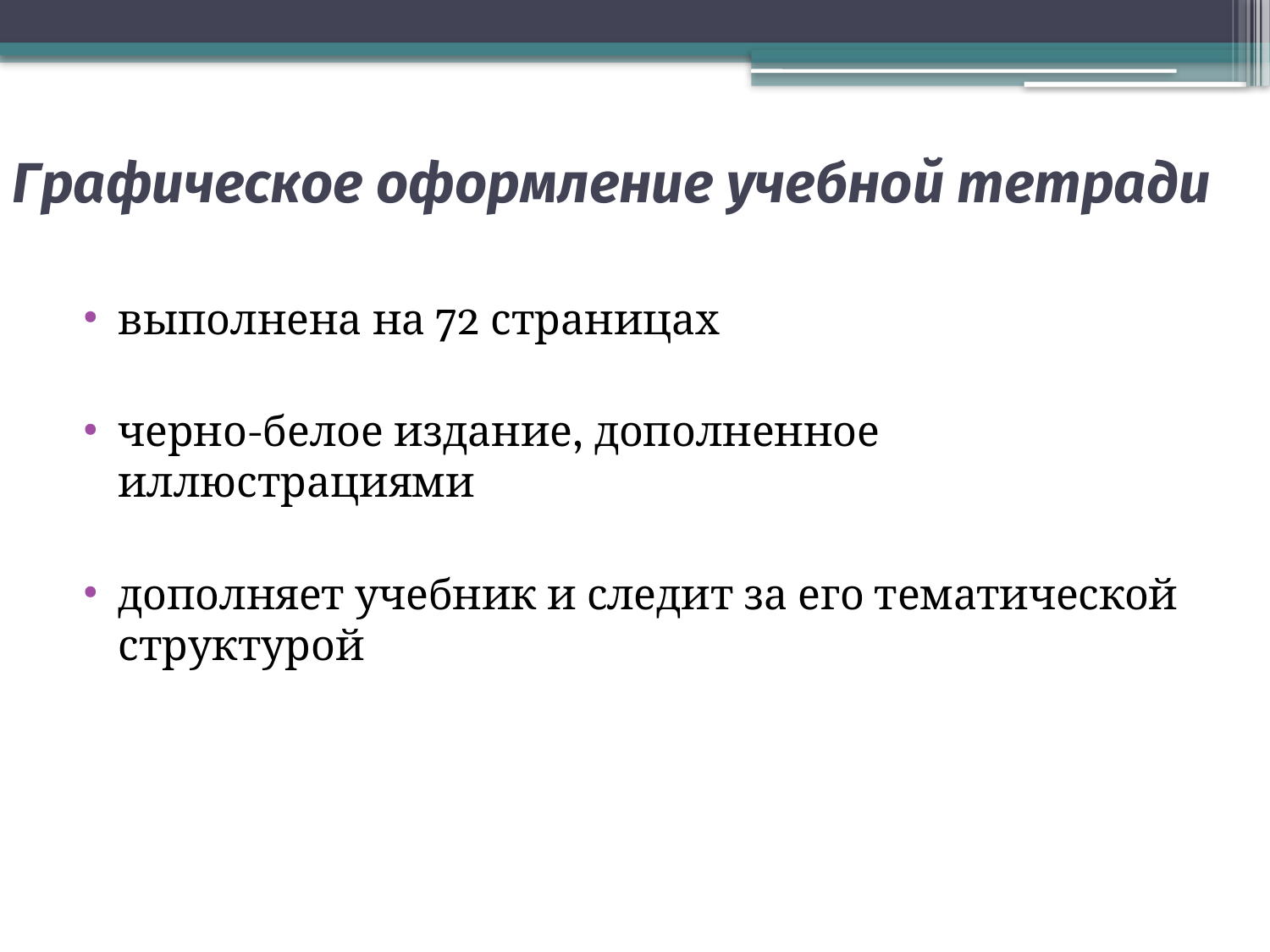

# Графическоe оформление учебной тетради
выполнена на 72 страницах

черно-белое издание, дополненное иллюстрациями

дополняет учебник и следит за его тематической структурой